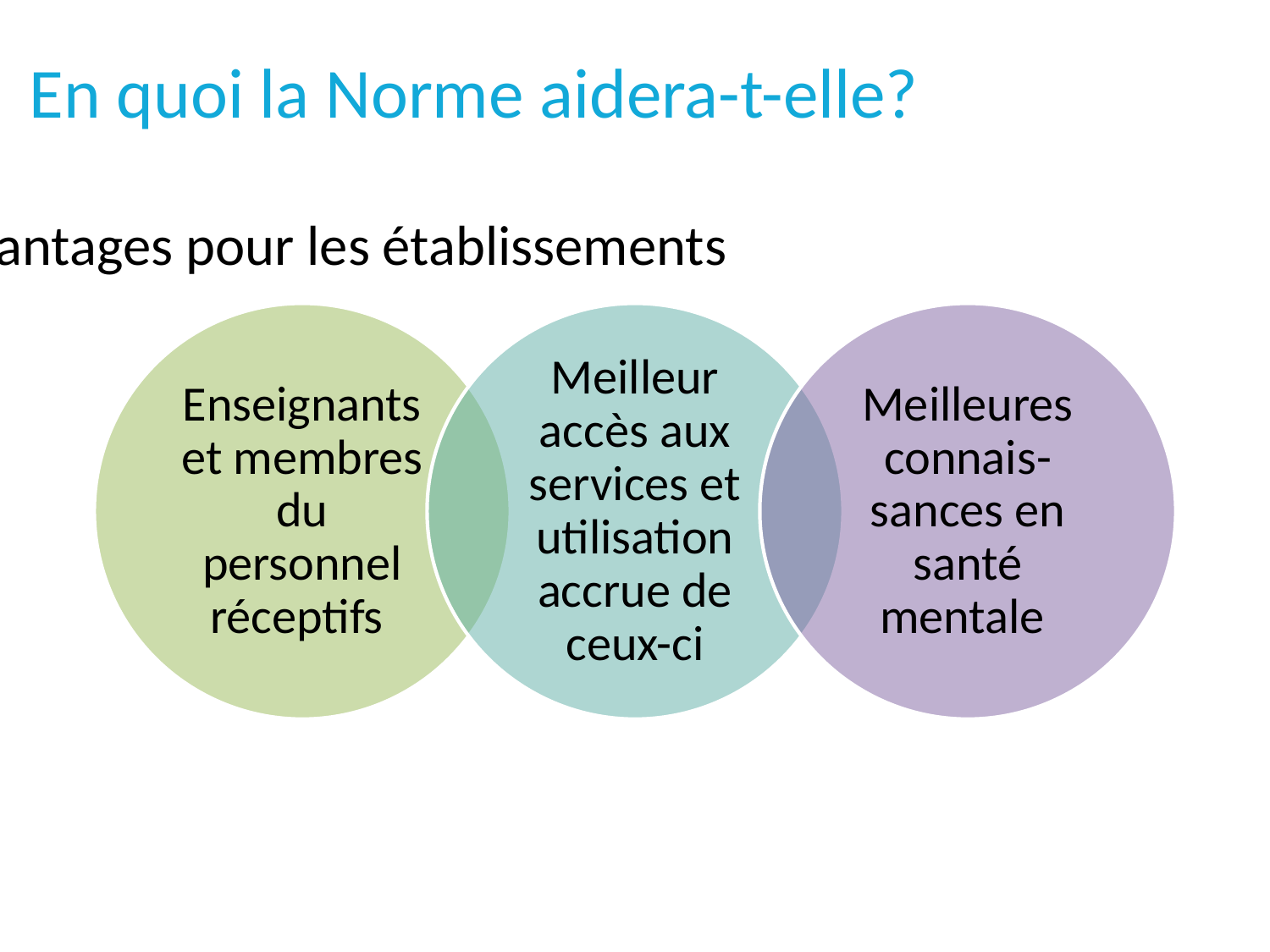

En quoi la Norme aidera-t-elle?
Avantages pour les établissements
Enseignants et membres du personnel réceptifs
Meilleur accès aux services et utilisation accrue de ceux-ci
Meilleures connais-sances en santé mentale